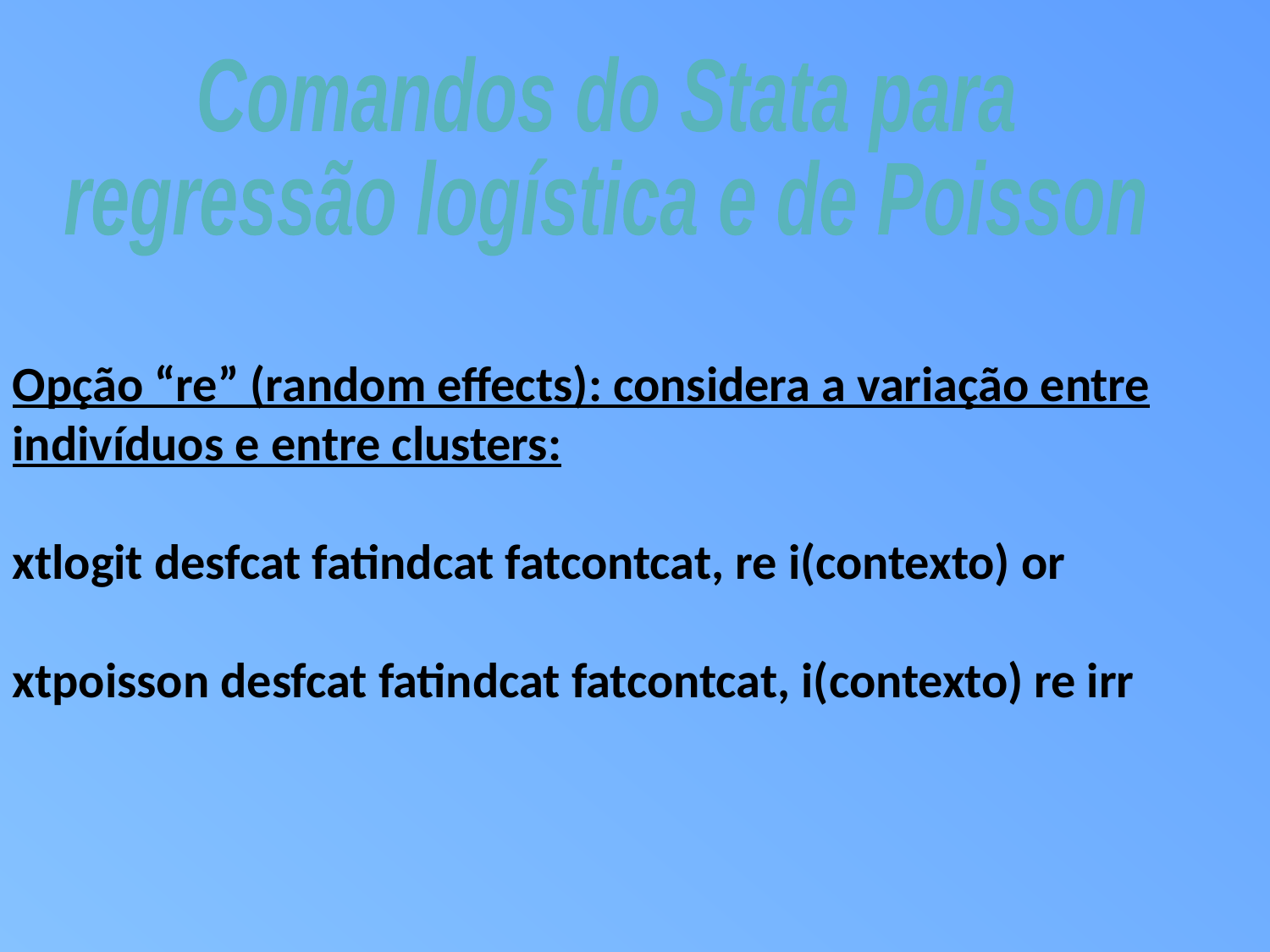

Comandos do Stata para
regressão logística e de Poisson
Opção “re” (random effects): considera a variação entre indivíduos e entre clusters:

xtlogit desfcat fatindcat fatcontcat, re i(contexto) or

xtpoisson desfcat fatindcat fatcontcat, i(contexto) re irr